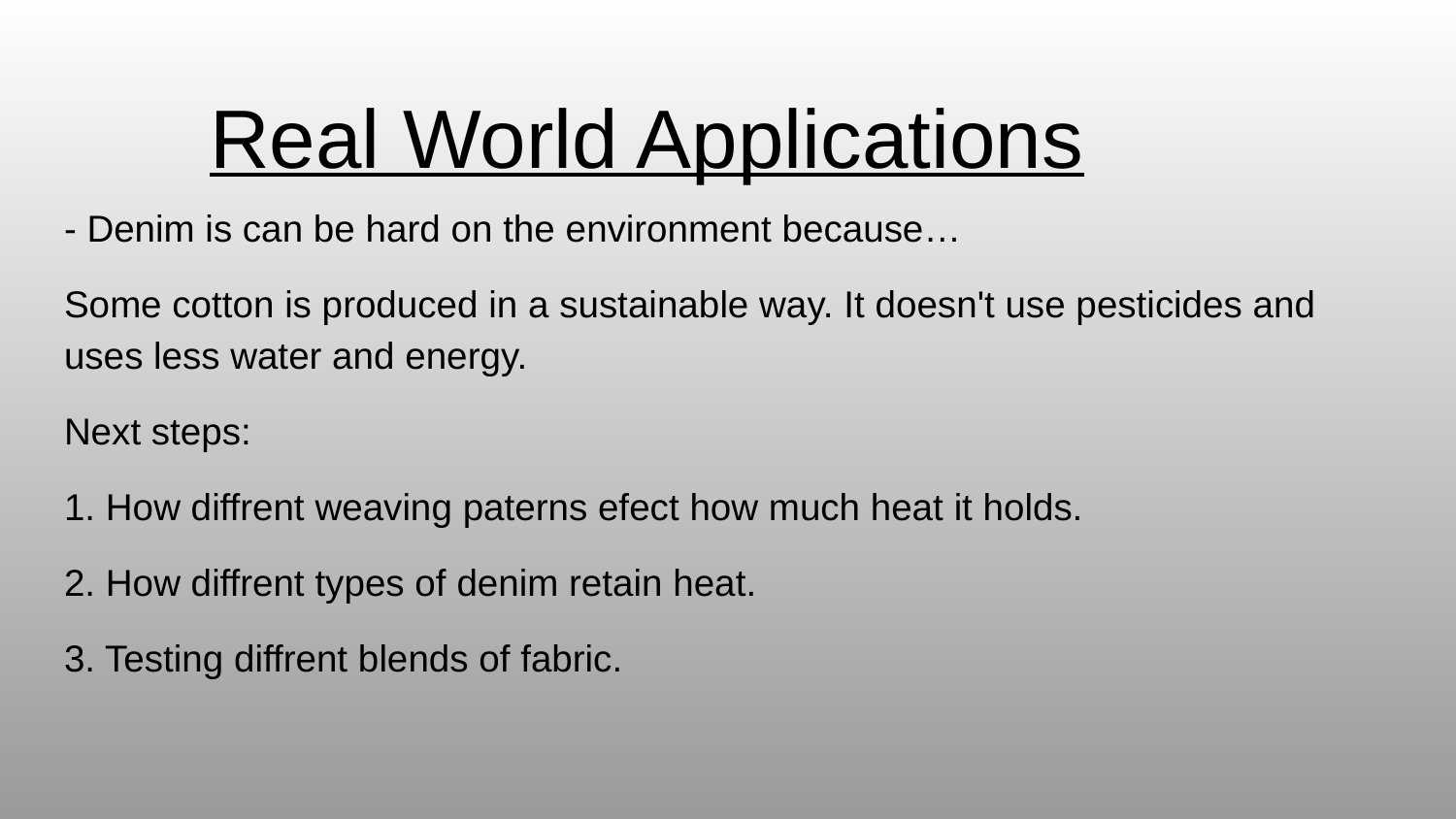

# Real World Applications
- Denim is can be hard on the environment because…
Some cotton is produced in a sustainable way. It doesn't use pesticides and uses less water and energy.
Next steps:
1. How diffrent weaving paterns efect how much heat it holds.
2. How diffrent types of denim retain heat.
3. Testing diffrent blends of fabric.